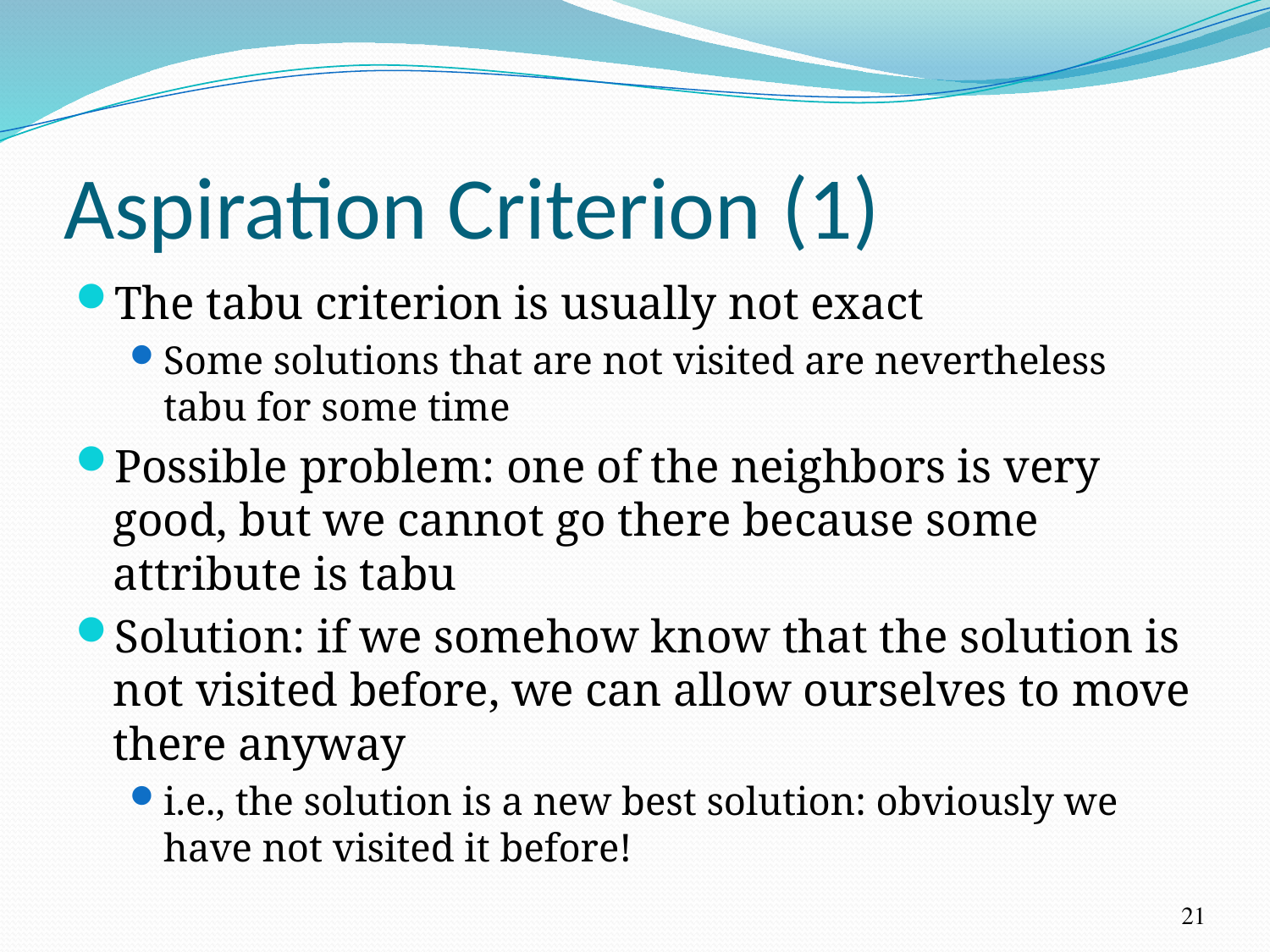

# Aspiration Criterion (1)
The tabu criterion is usually not exact
Some solutions that are not visited are nevertheless tabu for some time
Possible problem: one of the neighbors is very good, but we cannot go there because some attribute is tabu
Solution: if we somehow know that the solution is not visited before, we can allow ourselves to move there anyway
i.e., the solution is a new best solution: obviously we have not visited it before!
21